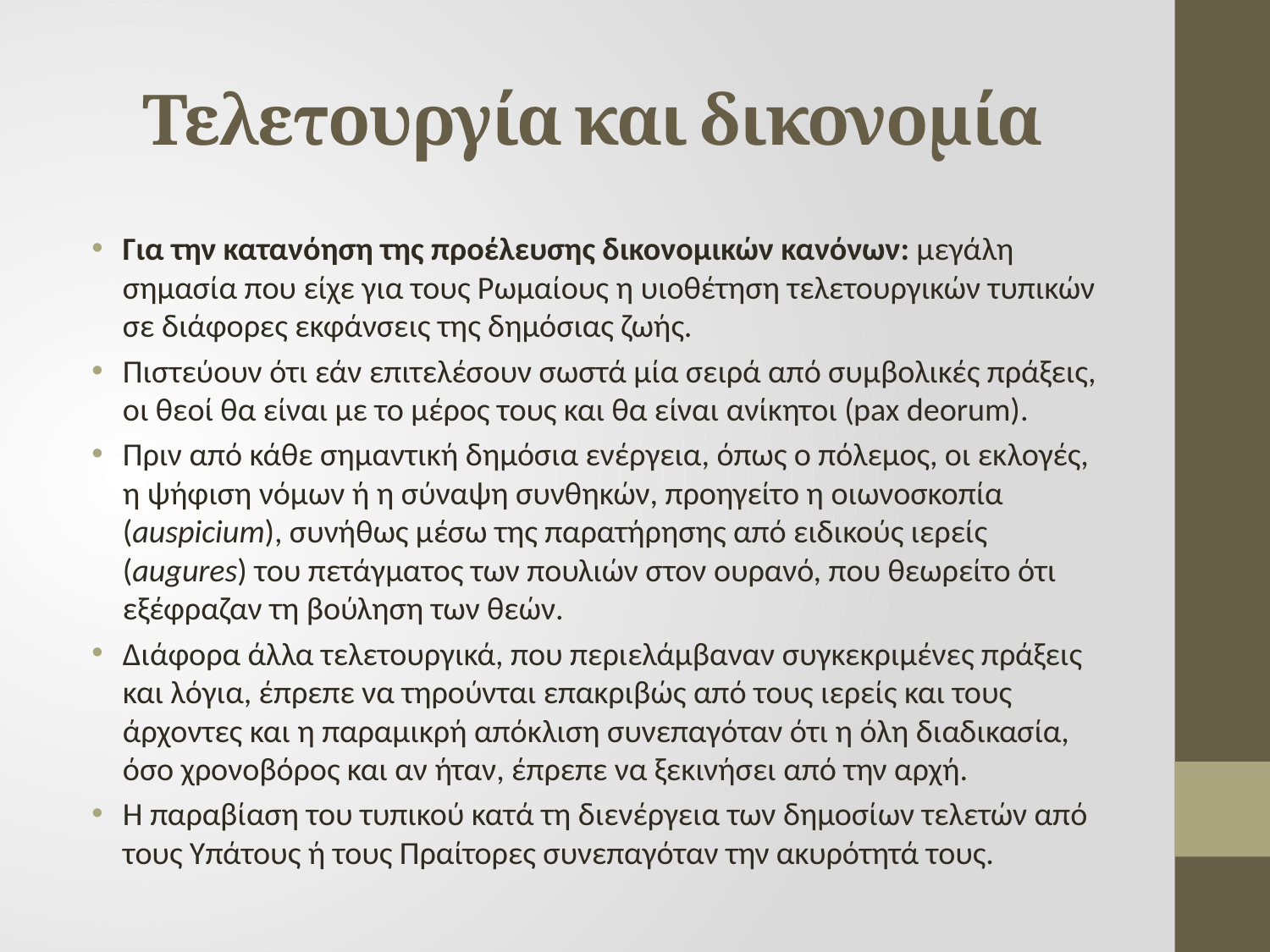

# Τελετουργία και δικονομία
Για την κατανόηση της προέλευσης δικονομικών κανόνων: μεγάλη σημασία που είχε για τους Ρωμαίους η υιοθέτηση τελετουργικών τυπικών σε διάφορες εκφάνσεις της δημόσιας ζωής.
Πιστεύουν ότι εάν επιτελέσουν σωστά μία σειρά από συμβολικές πράξεις, οι θεοί θα είναι με το μέρος τους και θα είναι ανίκητοι (pax deorum).
Πριν από κάθε σημαντική δημόσια ενέργεια, όπως ο πόλεμος, οι εκλογές, η ψήφιση νόμων ή η σύναψη συνθηκών, προηγείτο η οιωνοσκοπία (auspicium), συνήθως μέσω της παρατήρησης από ειδικούς ιερείς (augures) του πετάγματος των πουλιών στον ουρανό, που θεωρείτο ότι εξέφραζαν τη βούληση των θεών.
Διάφορα άλλα τελετουργικά, που περιελάμβαναν συγκεκριμένες πράξεις και λόγια, έπρεπε να τηρούνται επακριβώς από τους ιερείς και τους άρχοντες και η παραμικρή απόκλιση συνεπαγόταν ότι η όλη διαδικασία, όσο χρονοβόρος και αν ήταν, έπρεπε να ξεκινήσει από την αρχή.
Η παραβίαση του τυπικού κατά τη διενέργεια των δημοσίων τελετών από τους Υπάτους ή τους Πραίτορες συνεπαγόταν την ακυρότητά τους.